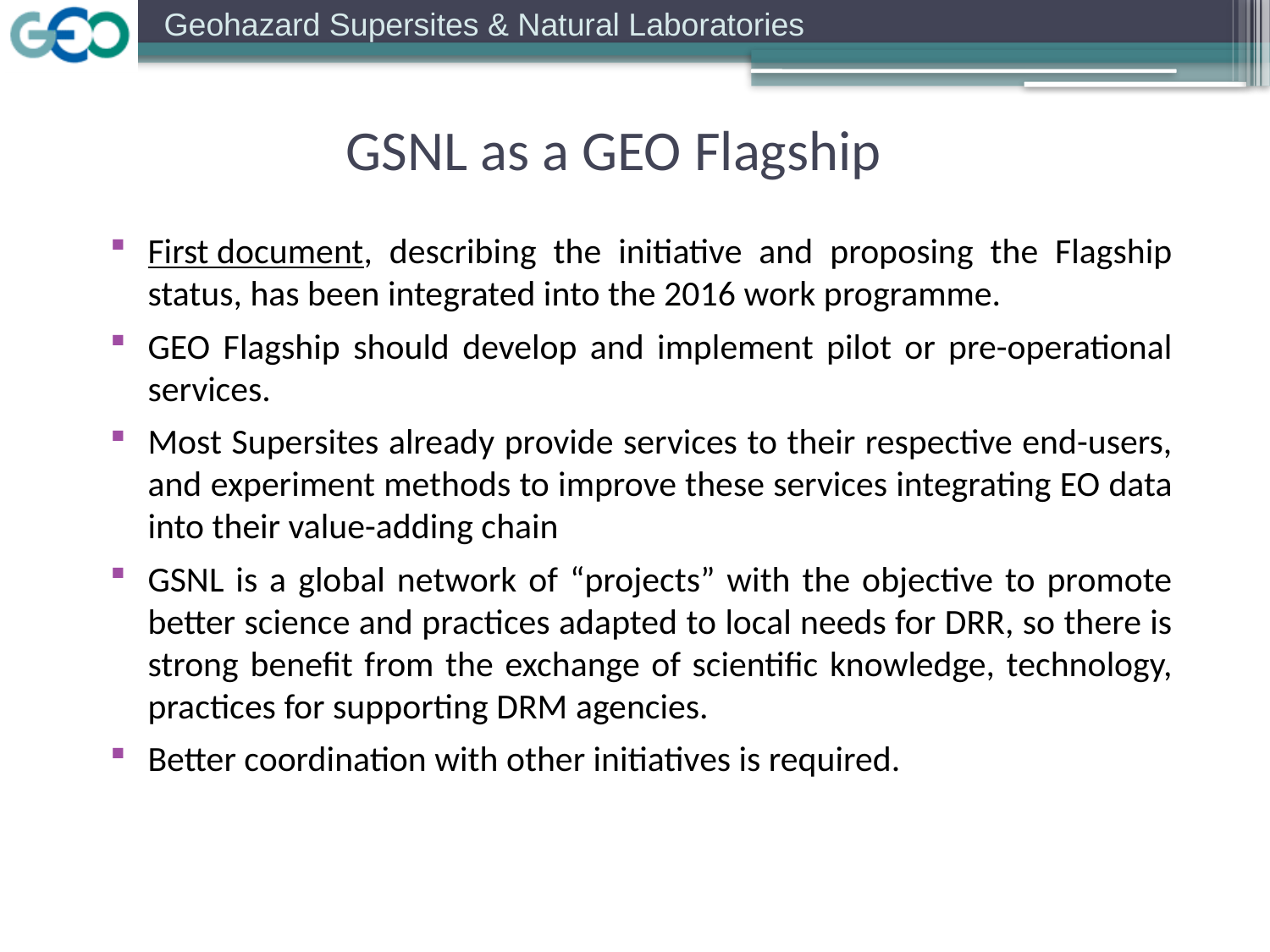

GSNL as a GEO Flagship
First document, describing the initiative and proposing the Flagship status, has been integrated into the 2016 work programme.
GEO Flagship should develop and implement pilot or pre-operational services.
Most Supersites already provide services to their respective end-users, and experiment methods to improve these services integrating EO data into their value-adding chain
GSNL is a global network of “projects” with the objective to promote better science and practices adapted to local needs for DRR, so there is strong benefit from the exchange of scientific knowledge, technology, practices for supporting DRM agencies.
Better coordination with other initiatives is required.